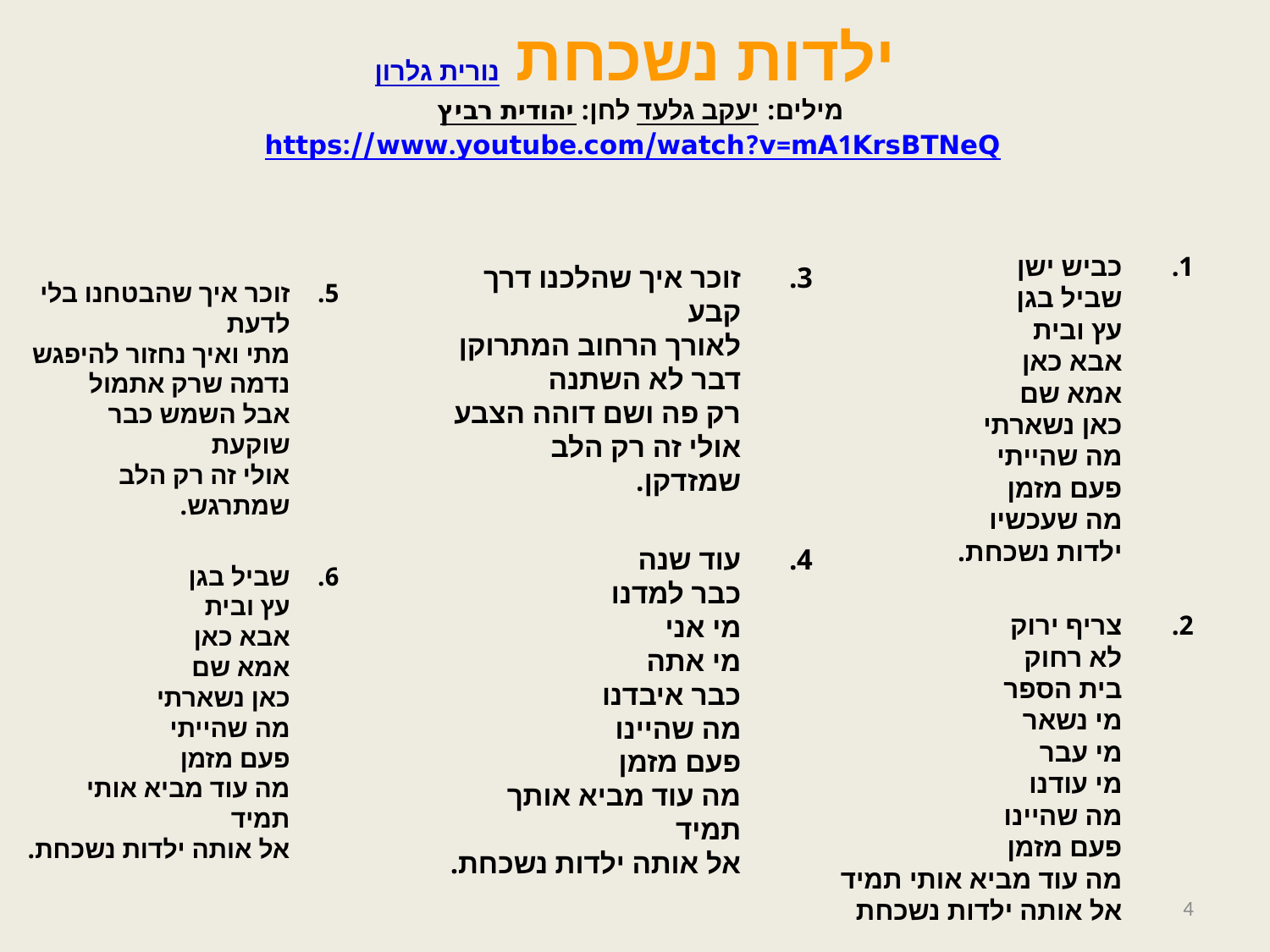

# ילדות נשכחת נורית גלרון מילים: יעקב גלעד לחן: יהודית רביץ   https://www.youtube.com/watch?v=mA1KrsBTNeQ
כביש ישן
שביל בגן
עץ ובית
אבא כאן
אמא שם
כאן נשארתי
מה שהייתי
פעם מזמן
מה שעכשיו
ילדות נשכחת.

צריף ירוק
לא רחוק
בית הספר
מי נשאר
מי עבר
מי עודנו
מה שהיינו
פעם מזמן
מה עוד מביא אותי תמיד
אל אותה ילדות נשכחת
זוכר איך שהלכנו דרך קבע
לאורך הרחוב המתרוקן
דבר לא השתנה
רק פה ושם דוהה הצבע
אולי זה רק הלב שמזדקן.

עוד שנה
כבר למדנו
מי אני
מי אתה
כבר איבדנו
מה שהיינו
פעם מזמן
מה עוד מביא אותך תמיד
אל אותה ילדות נשכחת.
זוכר איך שהבטחנו בלי לדעת
מתי ואיך נחזור להיפגש
נדמה שרק אתמול
אבל השמש כבר שוקעת
אולי זה רק הלב שמתרגש.

שביל בגן
עץ ובית
אבא כאן
אמא שם
כאן נשארתי
מה שהייתי
פעם מזמן
מה עוד מביא אותי תמיד
אל אותה ילדות נשכחת.
4